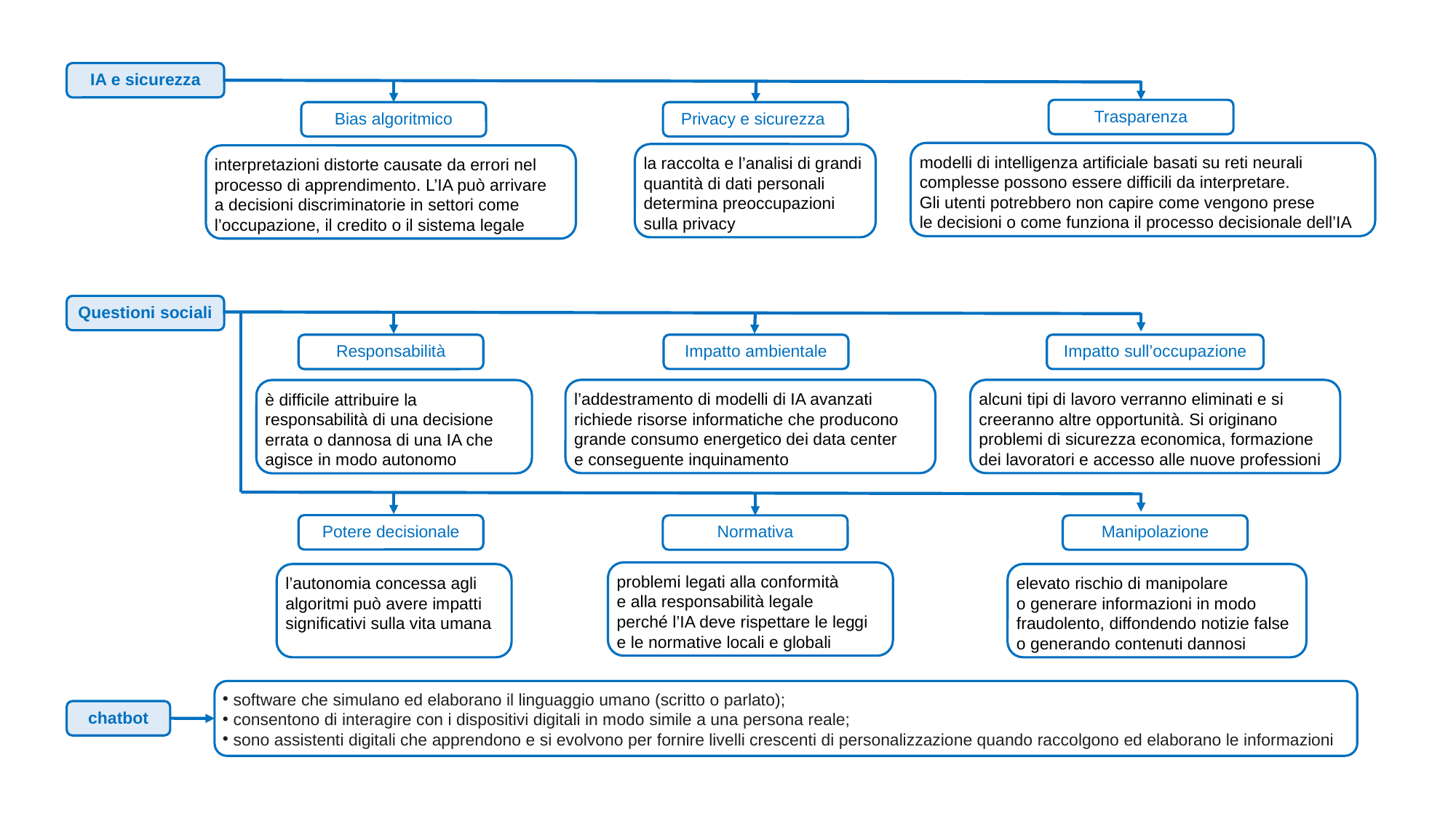

IA e sicurezza
Trasparenza
Bias algoritmico
Privacy e sicurezza
modelli di intelligenza artificiale basati su reti neurali complesse possono essere difficili da interpretare.
Gli utenti potrebbero non capire come vengono prese
le decisioni o come funziona il processo decisionale dell’IA
la raccolta e l’analisi di grandi quantità di dati personali determina preoccupazioni sulla privacy

interpretazioni distorte causate da errori nel processo di apprendimento. L’IA può arrivare
a decisioni discriminatorie in settori come l’occupazione, il credito o il sistema legale

Questioni sociali
Impatto ambientale
Impatto sull’occupazione
Responsabilità
l’addestramento di modelli di IA avanzati richiede risorse informatiche che producono grande consumo energetico dei data center
e conseguente inquinamento

alcuni tipi di lavoro verranno eliminati e si creeranno altre opportunità. Si originano problemi di sicurezza economica, formazione dei lavoratori e accesso alle nuove professioni

è difficile attribuire la responsabilità di una decisione errata o dannosa di una IA che agisce in modo autonomo

Potere decisionale
Normativa
Manipolazione
problemi legati alla conformità
e alla responsabilità legale
perché l’IA deve rispettare le leggi
e le normative locali e globali

l’autonomia concessa agli algoritmi può avere impatti significativi sulla vita umana
elevato rischio di manipolare
o generare informazioni in modo fraudolento, diffondendo notizie false o generando contenuti dannosi

software che simulano ed elaborano il linguaggio umano (scritto o parlato);
consentono di interagire con i dispositivi digitali in modo simile a una persona reale;
sono assistenti digitali che apprendono e si evolvono per fornire livelli crescenti di personalizzazione quando raccolgono ed elaborano le informazioni

chatbot